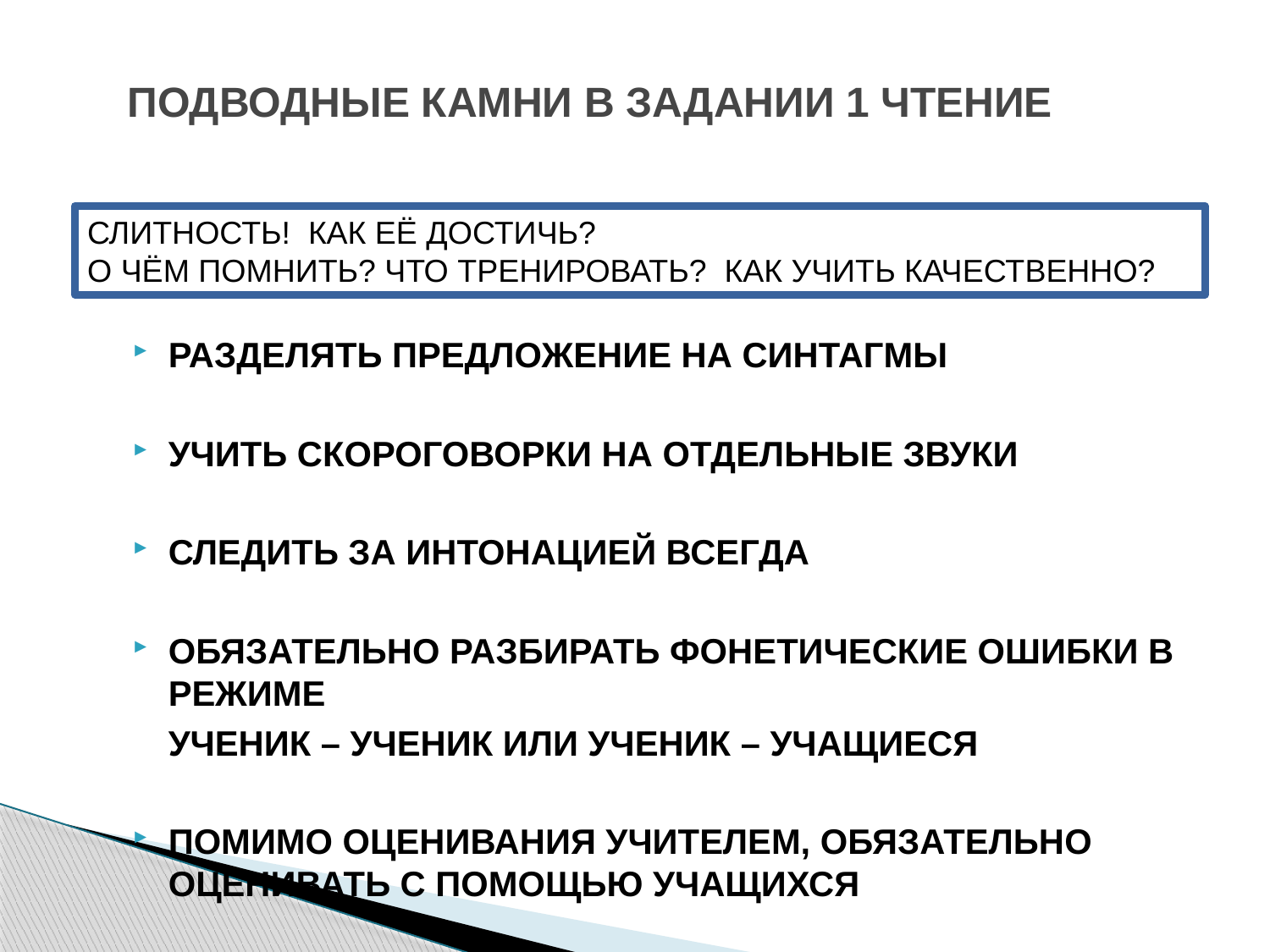

# ПОДВОДНЫЕ КАМНИ В ЗАДАНИИ 1 ЧТЕНИЕ
СЛИТНОСТЬ!  КАК ЕЁ ДОСТИЧЬ?
О ЧЁМ ПОМНИТЬ? ЧТО ТРЕНИРОВАТЬ?  КАК УЧИТЬ КАЧЕСТВЕННО?
РАЗДЕЛЯТЬ ПРЕДЛОЖЕНИЕ НА СИНТАГМЫ

УЧИТЬ СКОРОГОВОРКИ НА ОТДЕЛЬНЫЕ ЗВУКИ

СЛЕДИТЬ ЗА ИНТОНАЦИЕЙ ВСЕГДА

ОБЯЗАТЕЛЬНО РАЗБИРАТЬ ФОНЕТИЧЕСКИЕ ОШИБКИ В РЕЖИМЕ
	УЧЕНИК – УЧЕНИК ИЛИ УЧЕНИК – УЧАЩИЕСЯ

ПОМИМО ОЦЕНИВАНИЯ УЧИТЕЛЕМ, ОБЯЗАТЕЛЬНО ОЦЕНИВАТЬ С ПОМОЩЬЮ УЧАЩИХСЯ